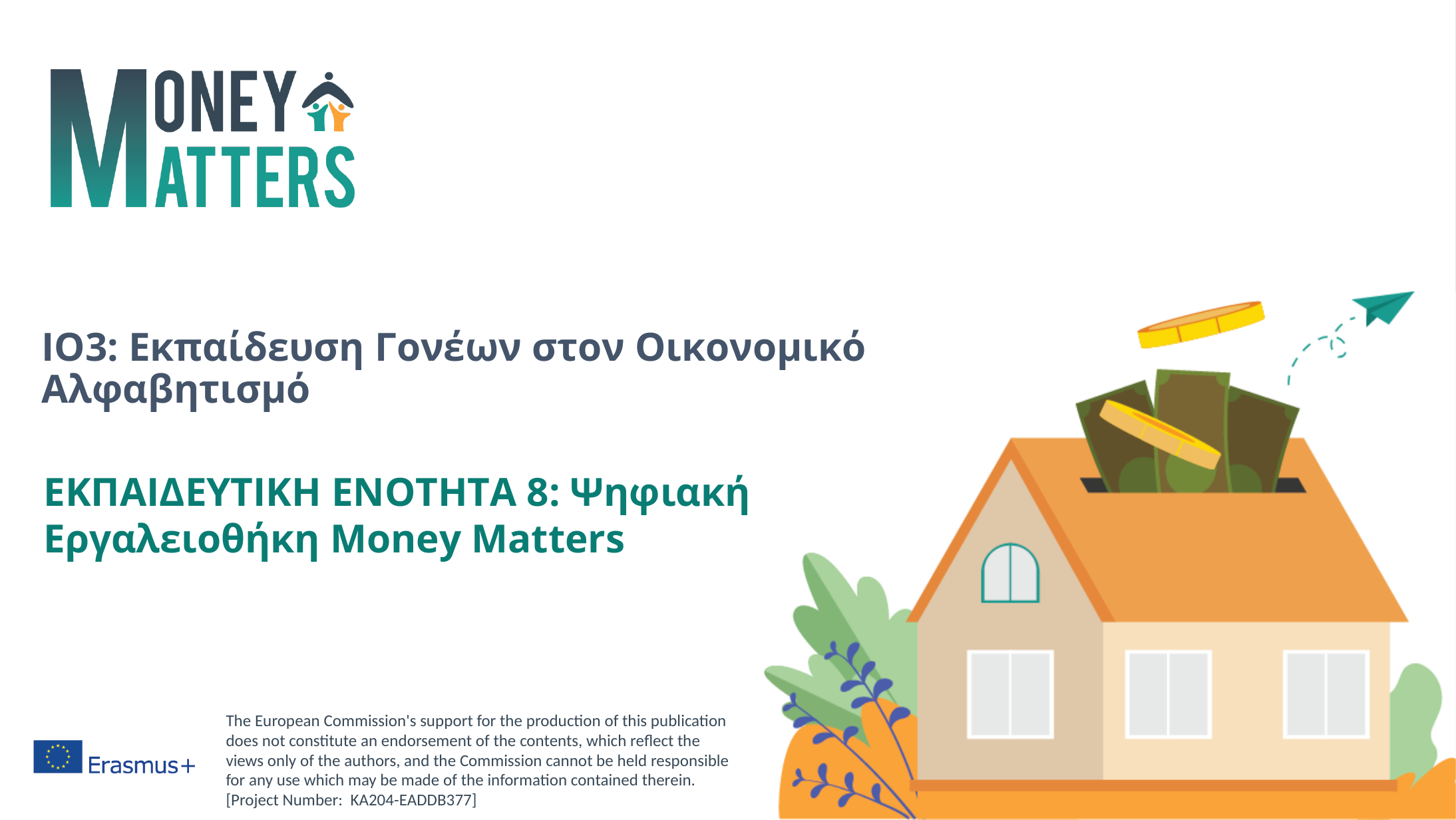

# IO3: Εκπαίδευση Γονέων στον Οικονομικό Αλφαβητισμό
ΕΚΠΑΙΔΕΥΤΙΚΗ ΕΝΟΤΗΤΑ 8: Ψηφιακή Εργαλειοθήκη Money Matters